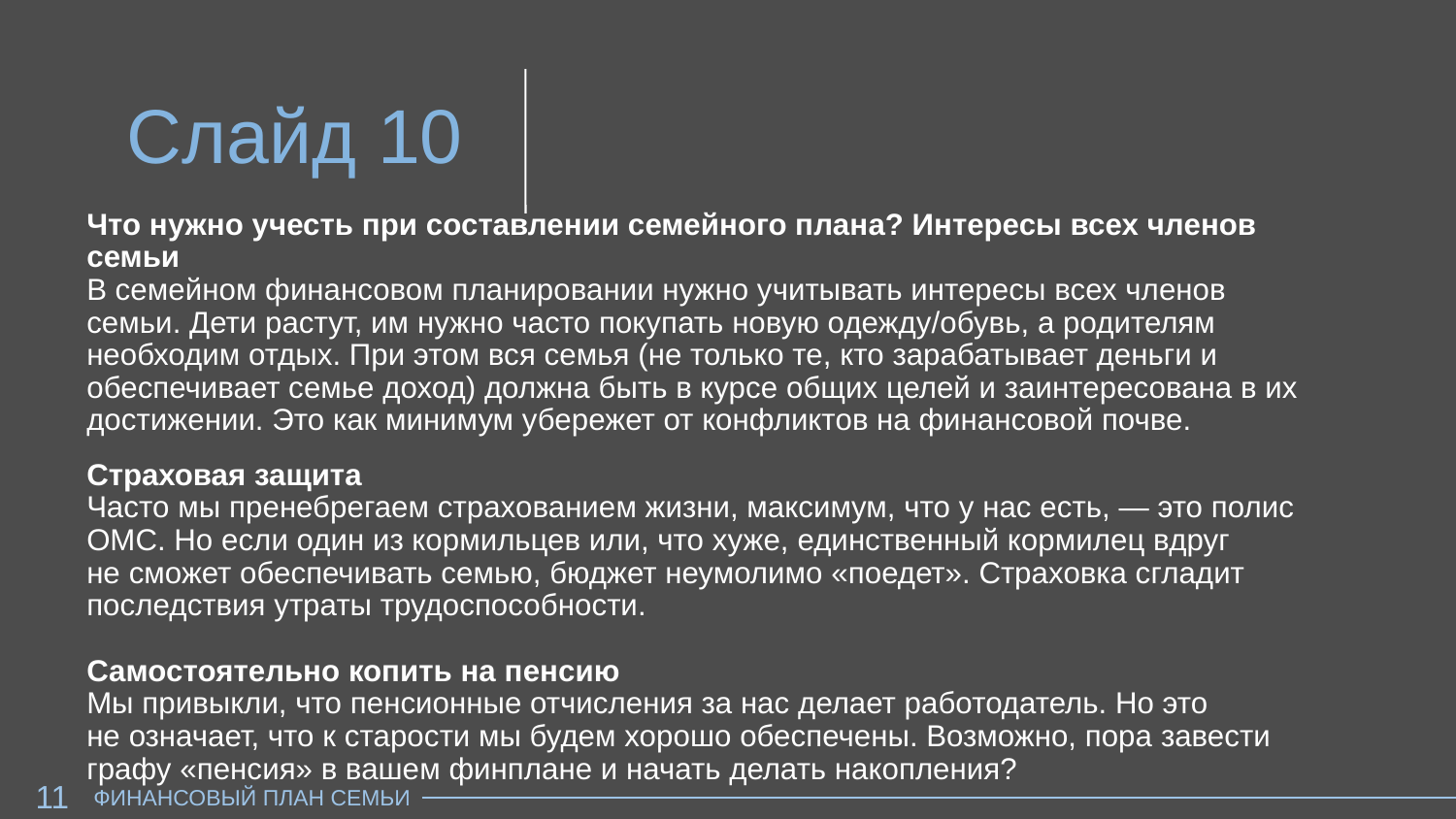

Слайд 10
Что нужно учесть при составлении семейного плана? Интересы всех членов семьи
В семейном финансовом планировании нужно учитывать интересы всех членов семьи. Дети растут, им нужно часто покупать новую одежду/обувь, а родителям необходим отдых. При этом вся семья (не только те, кто зарабатывает деньги и обеспечивает семье доход) должна быть в курсе общих целей и заинтересована в их достижении. Это как минимум убережет от конфликтов на финансовой почве.

Страховая защита
Часто мы пренебрегаем страхованием жизни, максимум, что у нас есть, — это полис ОМС. Но если один из кормильцев или, что хуже, единственный кормилец вдруг
не сможет обеспечивать семью, бюджет неумолимо «поедет». Страховка сгладит последствия утраты трудоспособности.

Самостоятельно копить на пенсию
Мы привыкли, что пенсионные отчисления за нас делает работодатель. Но это
не означает, что к старости мы будем хорошо обеспечены. Возможно, пора завести графу «пенсия» в вашем финплане и начать делать накопления?

11
ФИНАНСОВЫЙ ПЛАН СЕМЬИ